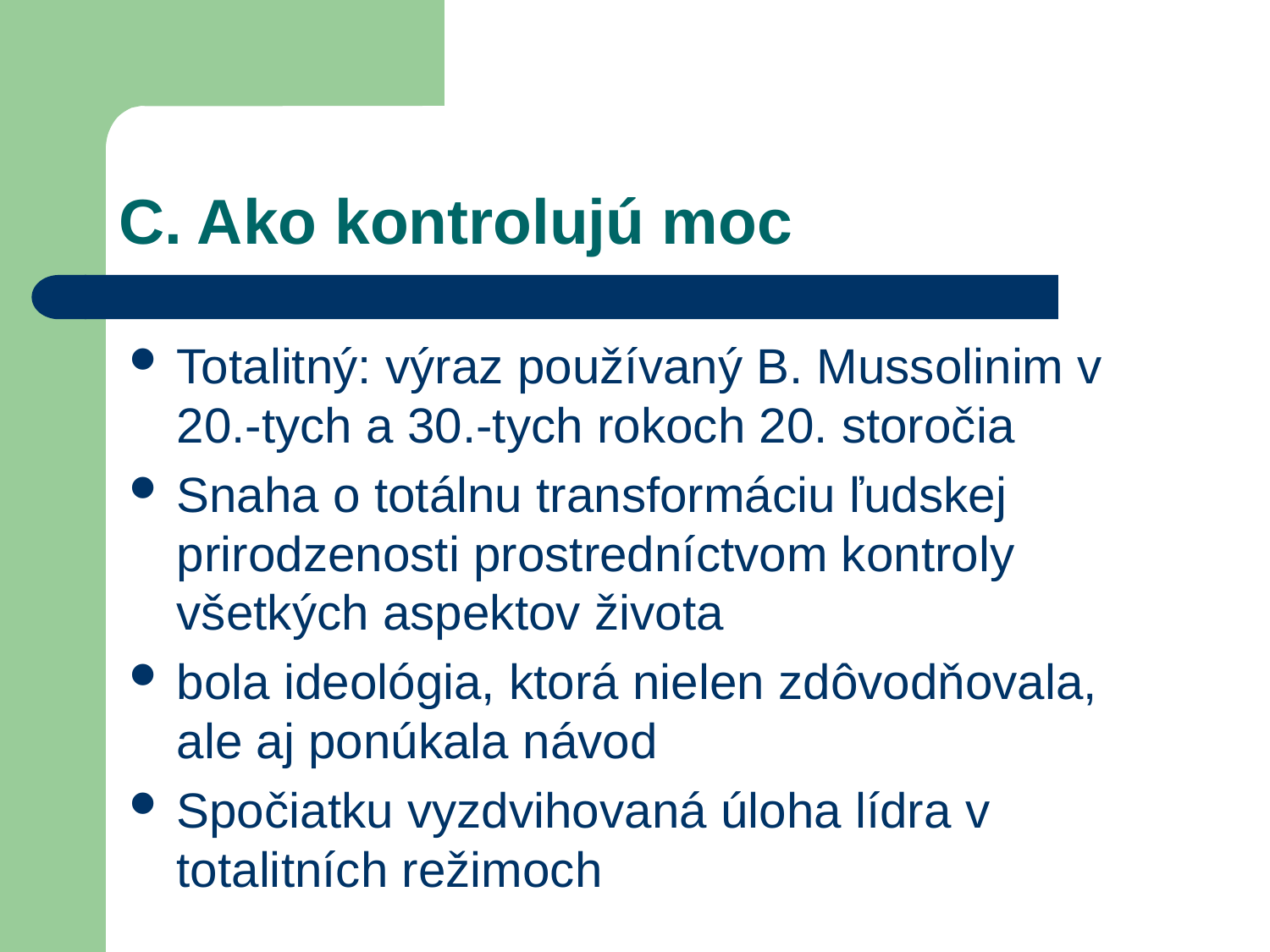

# C. Ako kontrolujú moc
Totalitný: výraz používaný B. Mussolinim v 20.-tych a 30.-tych rokoch 20. storočia
Snaha o totálnu transformáciu ľudskej prirodzenosti prostredníctvom kontroly všetkých aspektov života
bola ideológia, ktorá nielen zdôvodňovala, ale aj ponúkala návod
Spočiatku vyzdvihovaná úloha lídra v totalitních režimoch